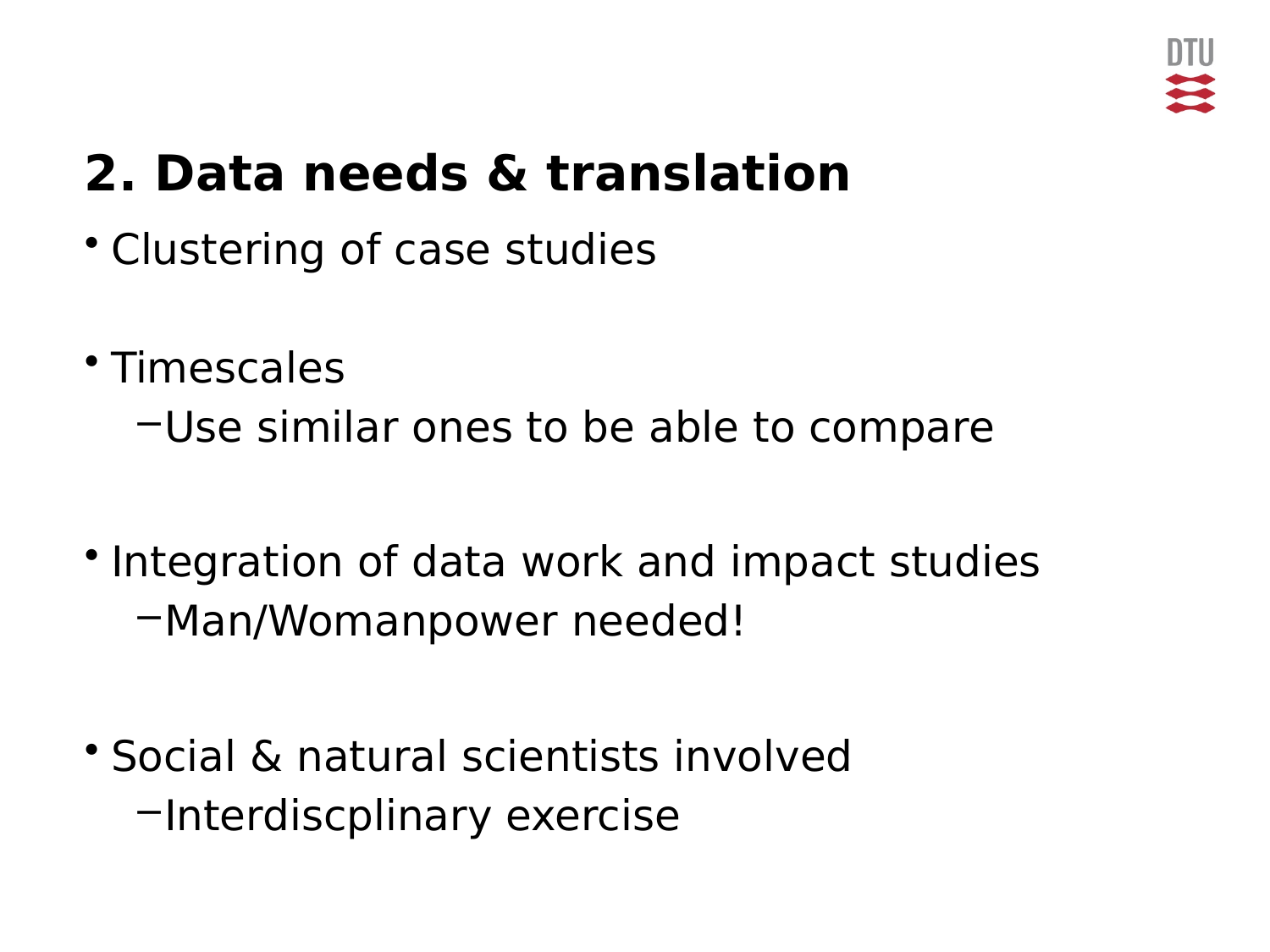

# 2. Data needs & translation
Clustering of case studies

Timescales
Use similar ones to be able to compare

Integration of data work and impact studies
Man/Womanpower needed!

Social & natural scientists involved
Interdiscplinary exercise